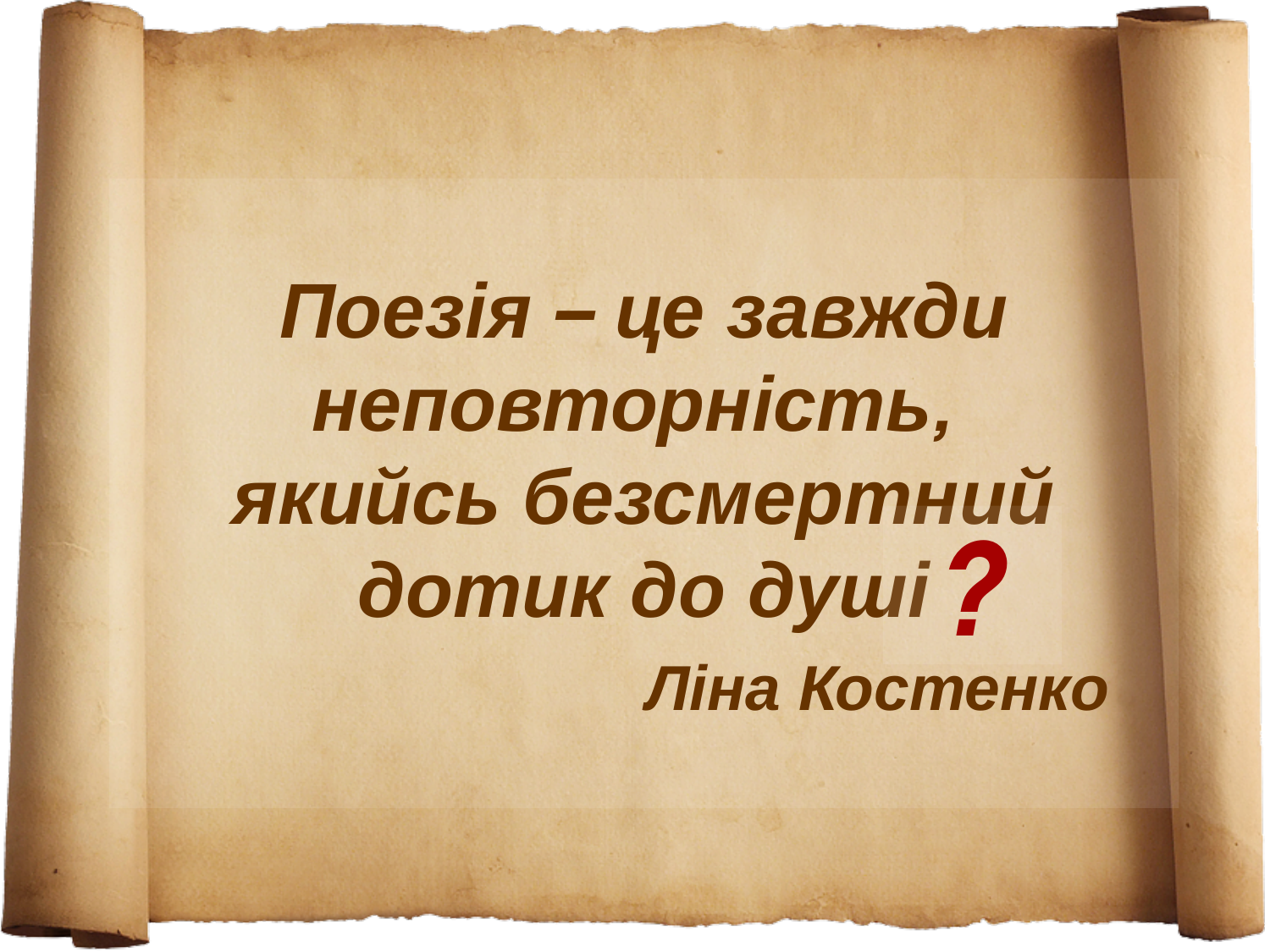

# Поезія – це завжди неповторність, якийсь безсмертний дотик до душі Ліна Костенко
?